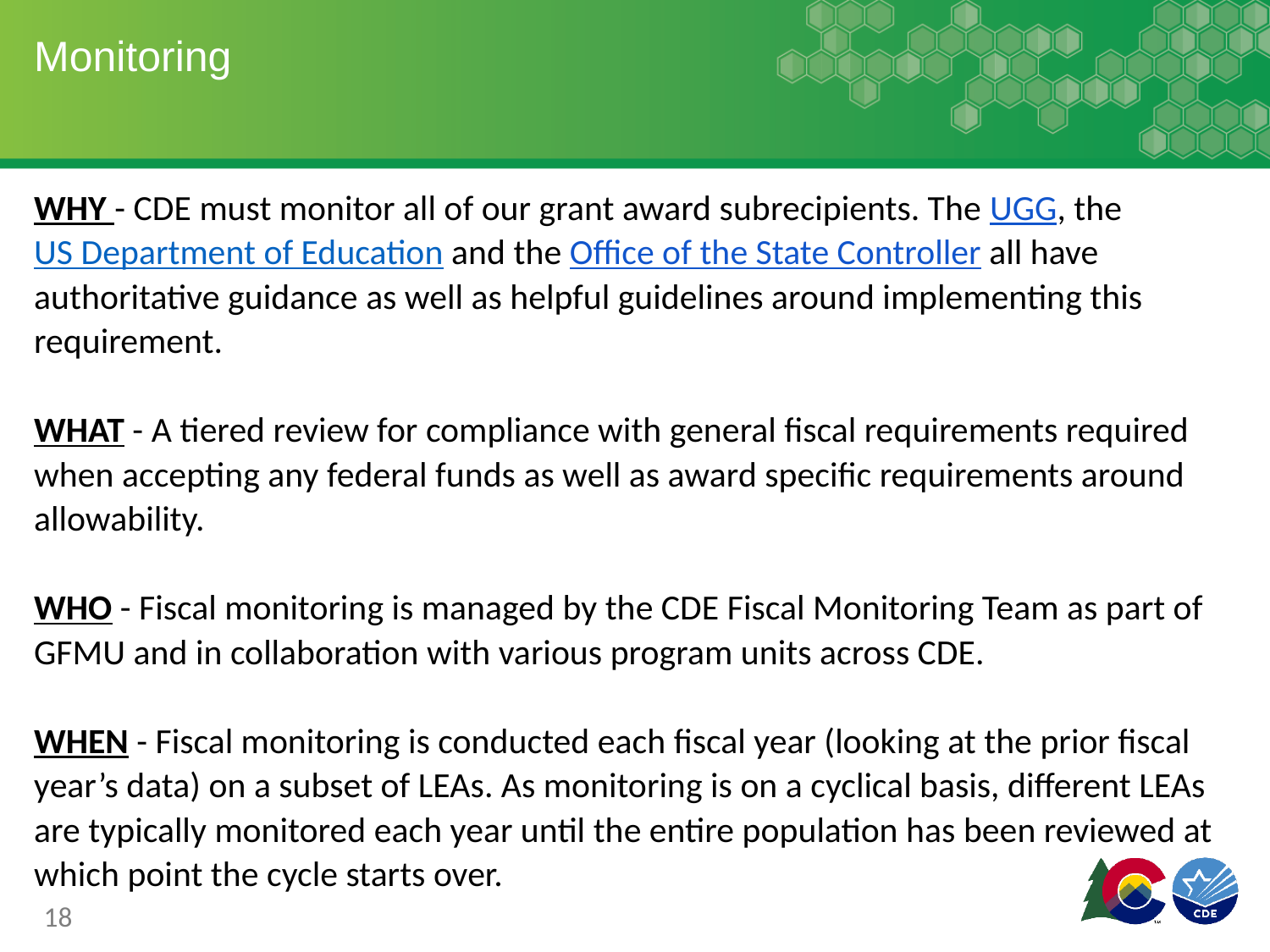

# Monitoring
WHY - CDE must monitor all of our grant award subrecipients. The UGG, the US Department of Education and the Office of the State Controller all have authoritative guidance as well as helpful guidelines around implementing this requirement.

WHAT - A tiered review for compliance with general fiscal requirements required when accepting any federal funds as well as award specific requirements around allowability.

WHO - Fiscal monitoring is managed by the CDE Fiscal Monitoring Team as part of GFMU and in collaboration with various program units across CDE.

WHEN - Fiscal monitoring is conducted each fiscal year (looking at the prior fiscal year’s data) on a subset of LEAs. As monitoring is on a cyclical basis, different LEAs are typically monitored each year until the entire population has been reviewed at which point the cycle starts over.
18